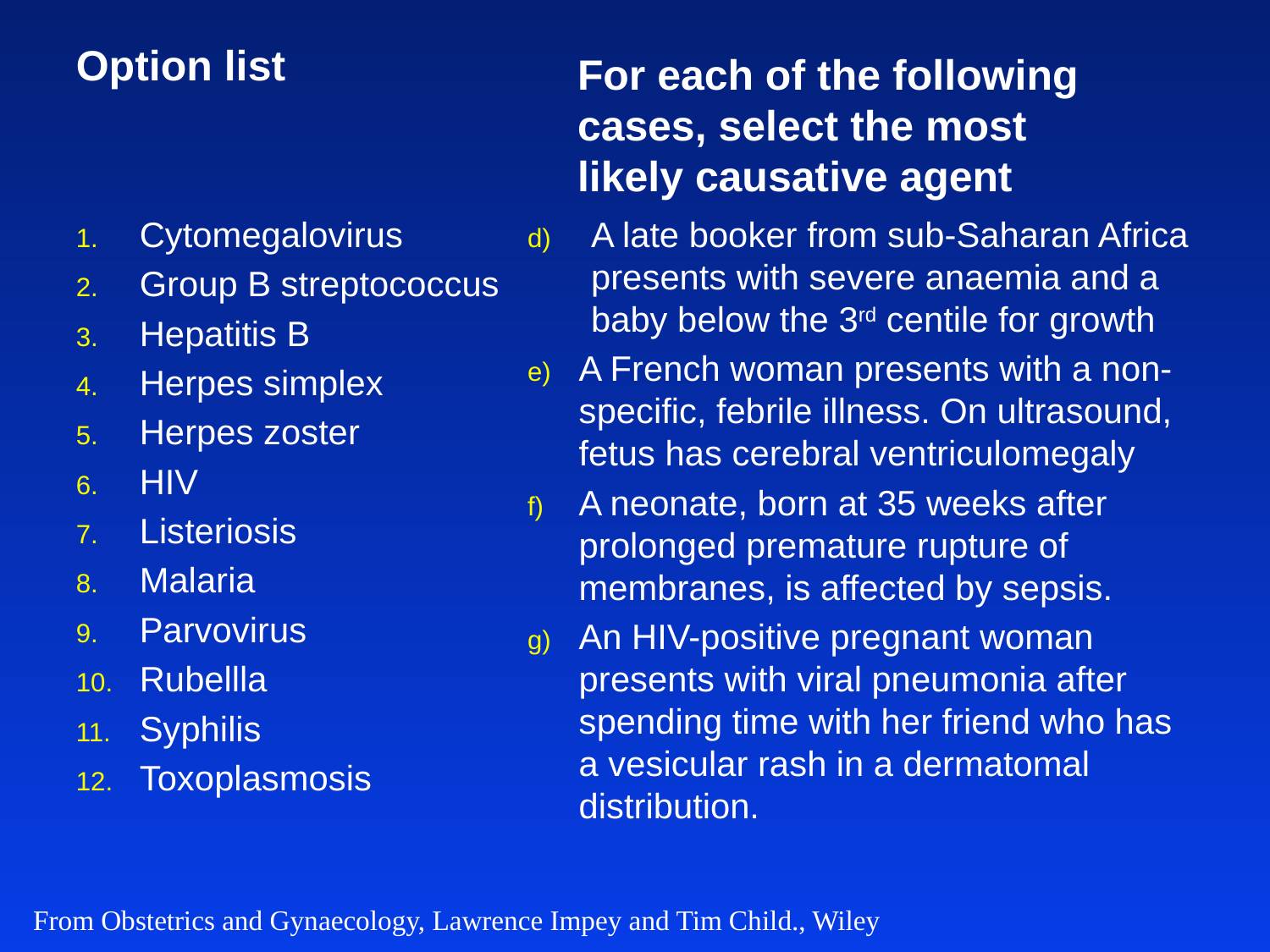

For each of the following cases, select the most likely causative agent
Option list

Cytomegalovirus
Group B streptococcus
Hepatitis B
Herpes simplex
Herpes zoster
HIV
Listeriosis
Malaria
Parvovirus
Rubellla
Syphilis
Toxoplasmosis
A late booker from sub-Saharan Africa presents with severe anaemia and a baby below the 3rd centile for growth
A French woman presents with a non-specific, febrile illness. On ultrasound, fetus has cerebral ventriculomegaly
A neonate, born at 35 weeks after prolonged premature rupture of membranes, is affected by sepsis.
An HIV-positive pregnant woman presents with viral pneumonia after spending time with her friend who has a vesicular rash in a dermatomal distribution.
From Obstetrics and Gynaecology, Lawrence Impey and Tim Child., Wiley